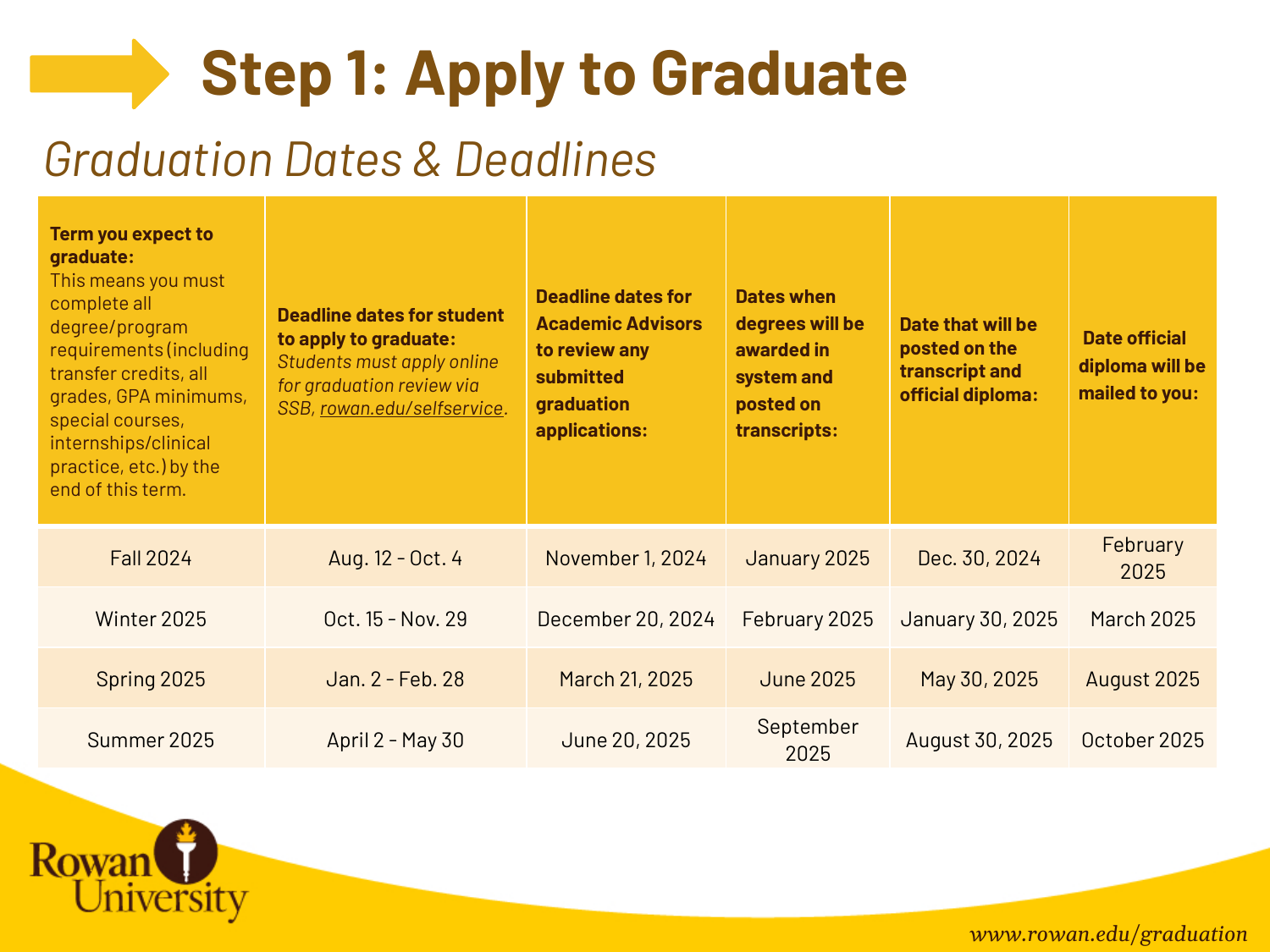

# Step 1: Apply to Graduate

Graduation Dates & Deadlines

| Term you expect to graduate: This means you must complete all degree/program requirements (including transfer credits, all grades, GPA minimums, special courses, internships/clinical practice, etc.) by the end of this term. | Deadline dates for student to apply to graduate: Students must apply online for graduation review via SSB, rowan.edu/selfservice. | Deadline dates for Academic Advisors to review any submitted graduation applications: | Dates when degrees will be awarded in system and posted on transcripts: | Date that will be posted on the transcript and official diploma: | Date official diploma will be mailed to you: |
| --- | --- | --- | --- | --- | --- |
| Fall 2024 | Aug. 12 - Oct. 4 | November 1, 2024 | January 2025 | Dec. 30, 2024 | February 2025 |
| Winter 2025 | Oct. 15 - Nov. 29 | December 20, 2024 | February 2025 | January 30, 2025 | March 2025 |
| Spring 2025 | Jan. 2 - Feb. 28 | March 21, 2025 | June 2025 | May 30, 2025 | August 2025 |
| Summer 2025 | April 2 - May 30 | June 20, 2025 | September 2025 | August 30, 2025 | October 2025 |
www.rowan.edu/graduation